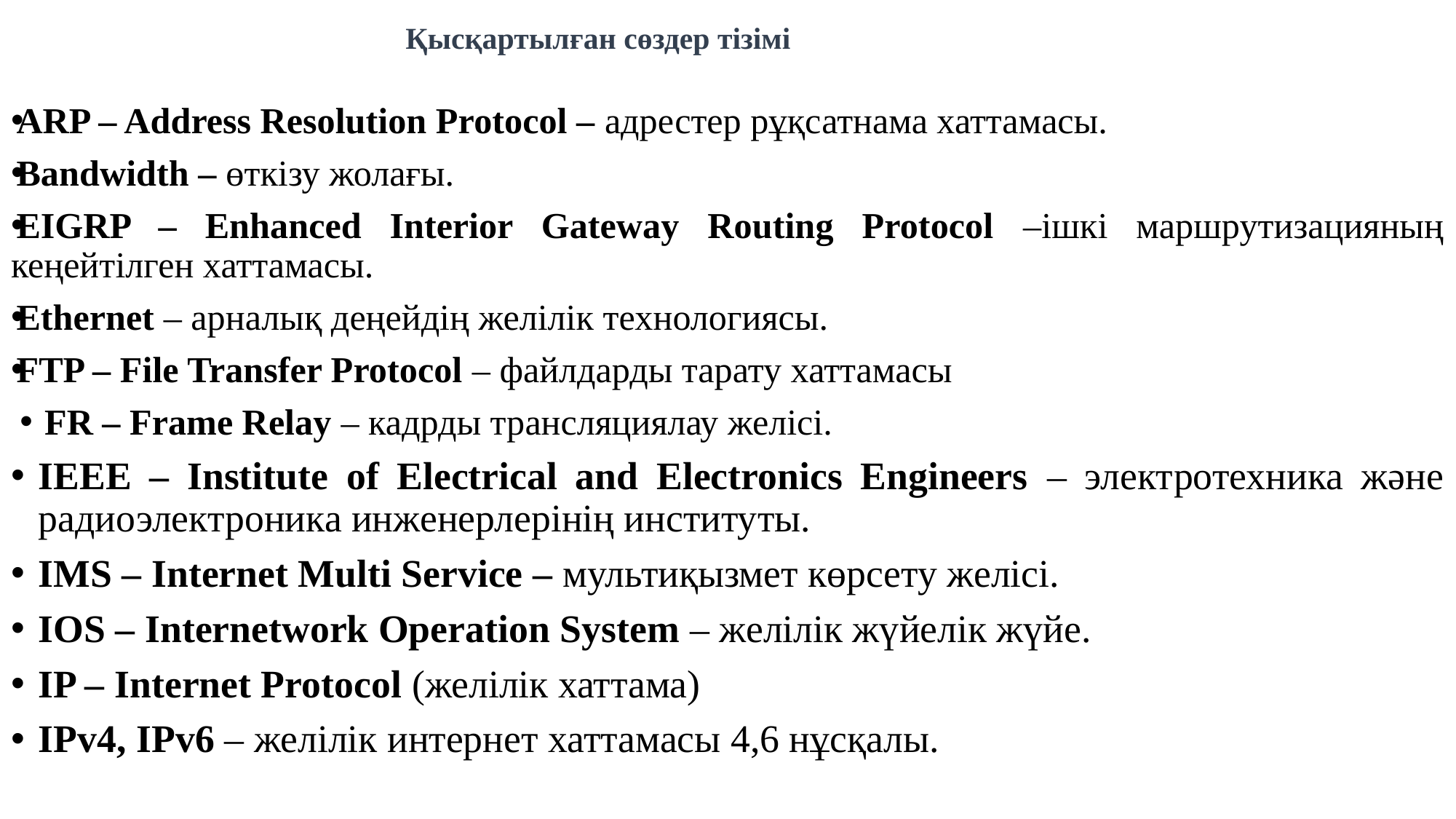

# Қысқартылған сөздер тізімі

ARP – Address Resolution Protocol – адрестер рұқсатнама хаттамасы.
Bandwidth – өткізу жолағы.
EIGRP – Enhanced Interior Gateway Routing Protocol –ішкі маршрутизацияның кеңейтілген хаттамасы.
Ethernet – арналық деңейдің желілік технологиясы.
FTP – File Transfer Protocol – файлдарды тарату хаттамасы
FR – Frame Relay – кадрды трансляциялау желісі.
IEEE – Institute of Electrical and Electronics Engineers – электротехника және радиоэлектроника инженерлерінің институты.
IMS – Internet Multi Service – мультиқызмет көрсету желісі.
IOS – Internetwork Operation System – желілік жүйелік жүйе.
IP – Internet Protocol (желілік хаттама)
IPv4, IPv6 – желілік интернет хаттамасы 4,6 нұсқалы.